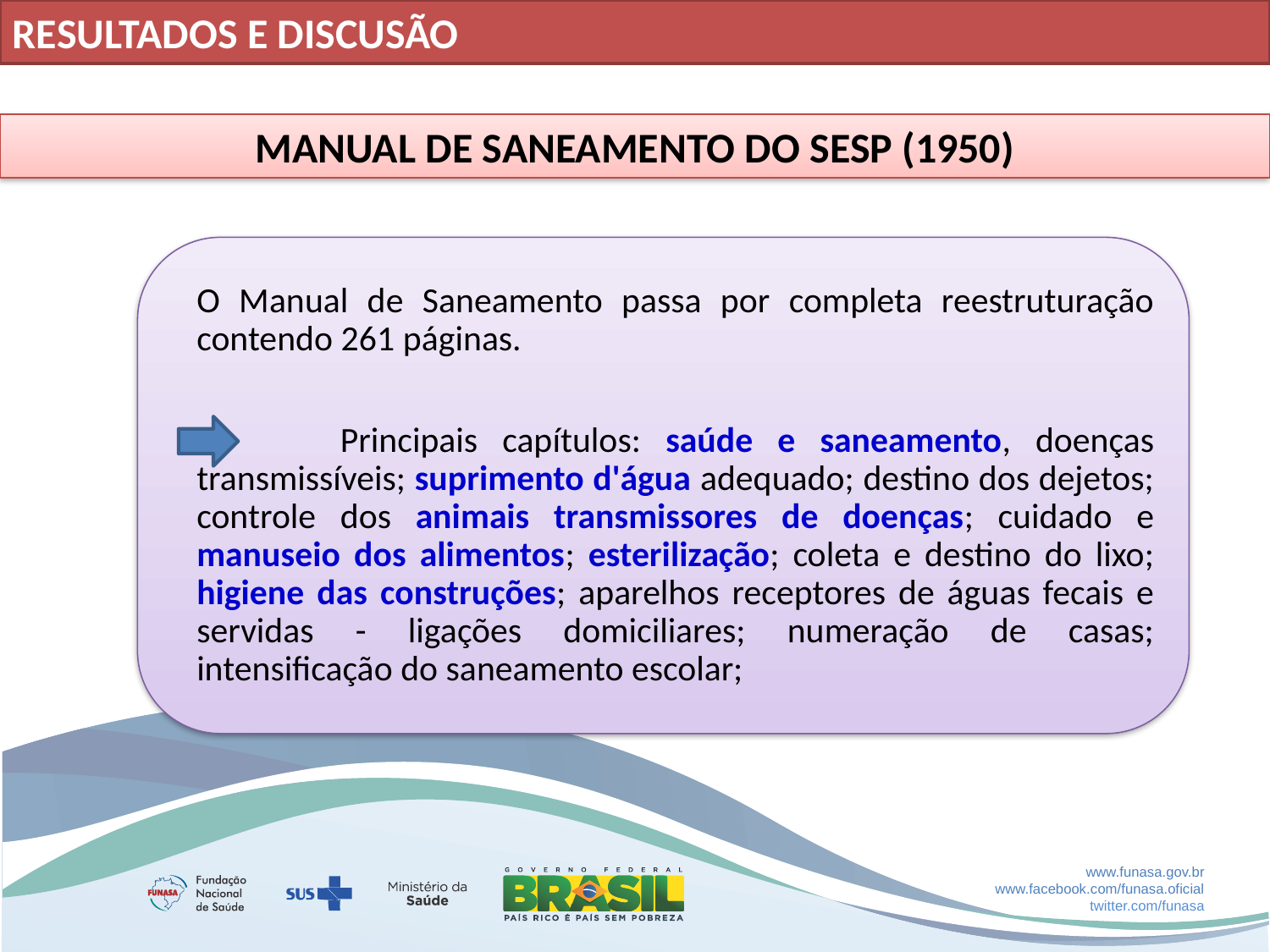

RESULTADOS E DISCUSÃO
MANUAL DE SANEAMENTO DO SESP (1950)
O Manual de Saneamento passa por completa reestruturação contendo 261 páginas.

 	Principais capítulos: saúde e saneamento, doenças transmissíveis; suprimento d'água adequado; destino dos dejetos; controle dos animais transmissores de doenças; cuidado e manuseio dos alimentos; esterilização; coleta e destino do lixo; higiene das construções; aparelhos receptores de águas fecais e servidas - ligações domiciliares; numeração de casas; intensificação do saneamento escolar;